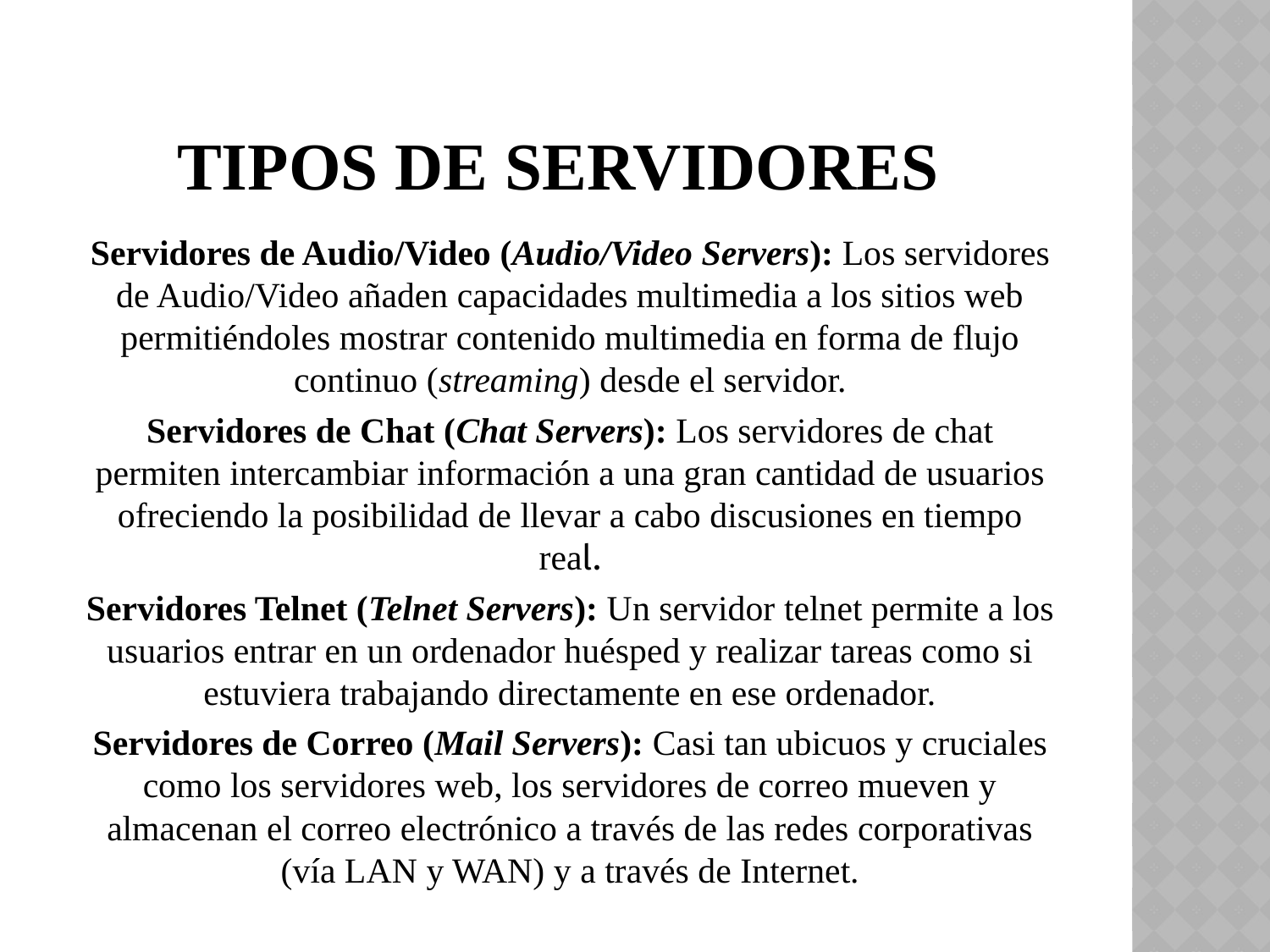

# Tipos de servidores
Servidores de Audio/Video (Audio/Video Servers): Los servidores de Audio/Video añaden capacidades multimedia a los sitios web permitiéndoles mostrar contenido multimedia en forma de flujo continuo (streaming) desde el servidor.
Servidores de Chat (Chat Servers): Los servidores de chat permiten intercambiar información a una gran cantidad de usuarios ofreciendo la posibilidad de llevar a cabo discusiones en tiempo real.
Servidores Telnet (Telnet Servers): Un servidor telnet permite a los usuarios entrar en un ordenador huésped y realizar tareas como si estuviera trabajando directamente en ese ordenador.
Servidores de Correo (Mail Servers): Casi tan ubicuos y cruciales como los servidores web, los servidores de correo mueven y almacenan el correo electrónico a través de las redes corporativas (vía LAN y WAN) y a través de Internet.